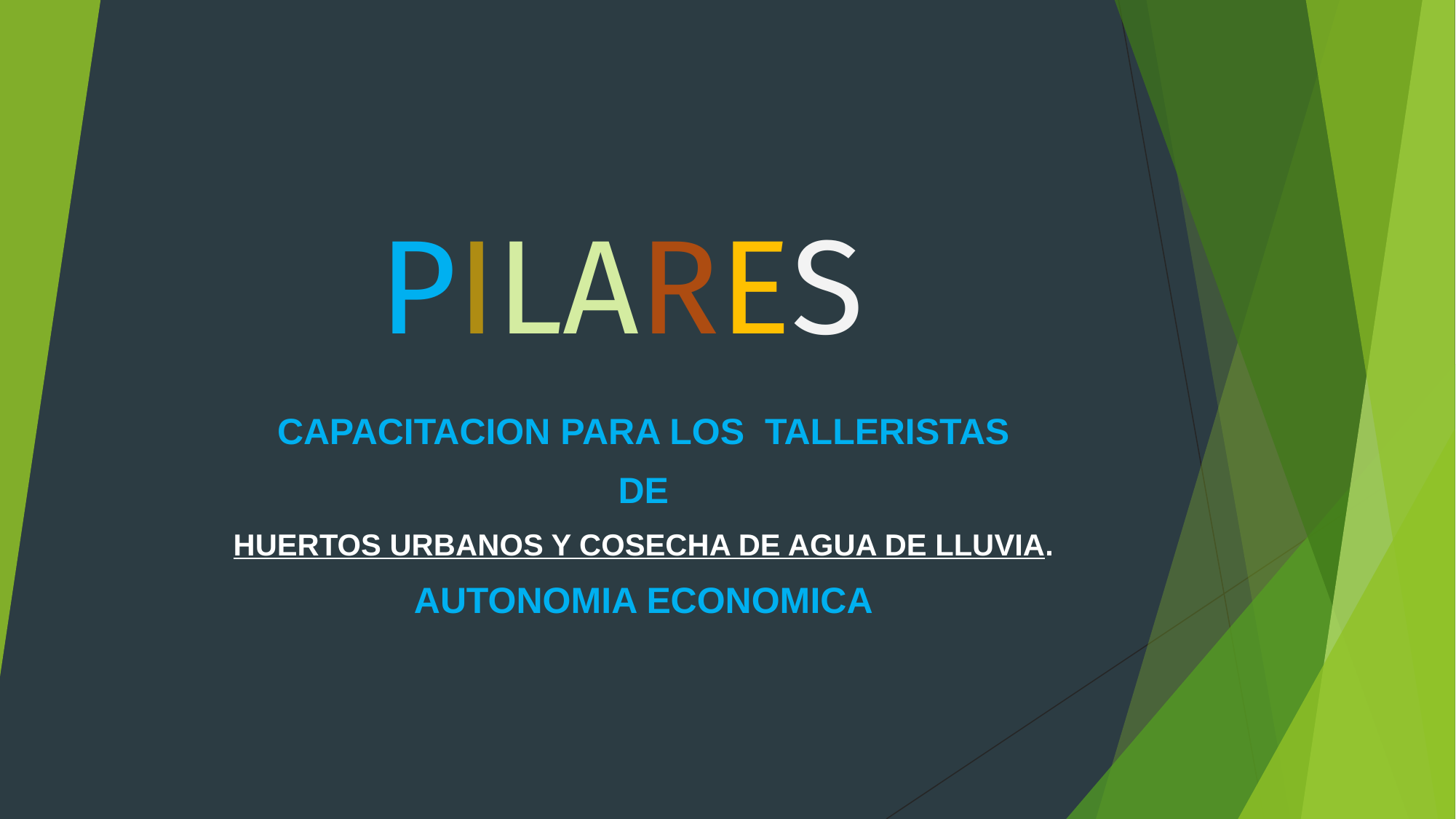

# PILARES
CAPACITACION PARA LOS  TALLERISTAS
 DE
HUERTOS URBANOS Y COSECHA DE AGUA DE LLUVIA.
AUTONOMIA ECONOMICA